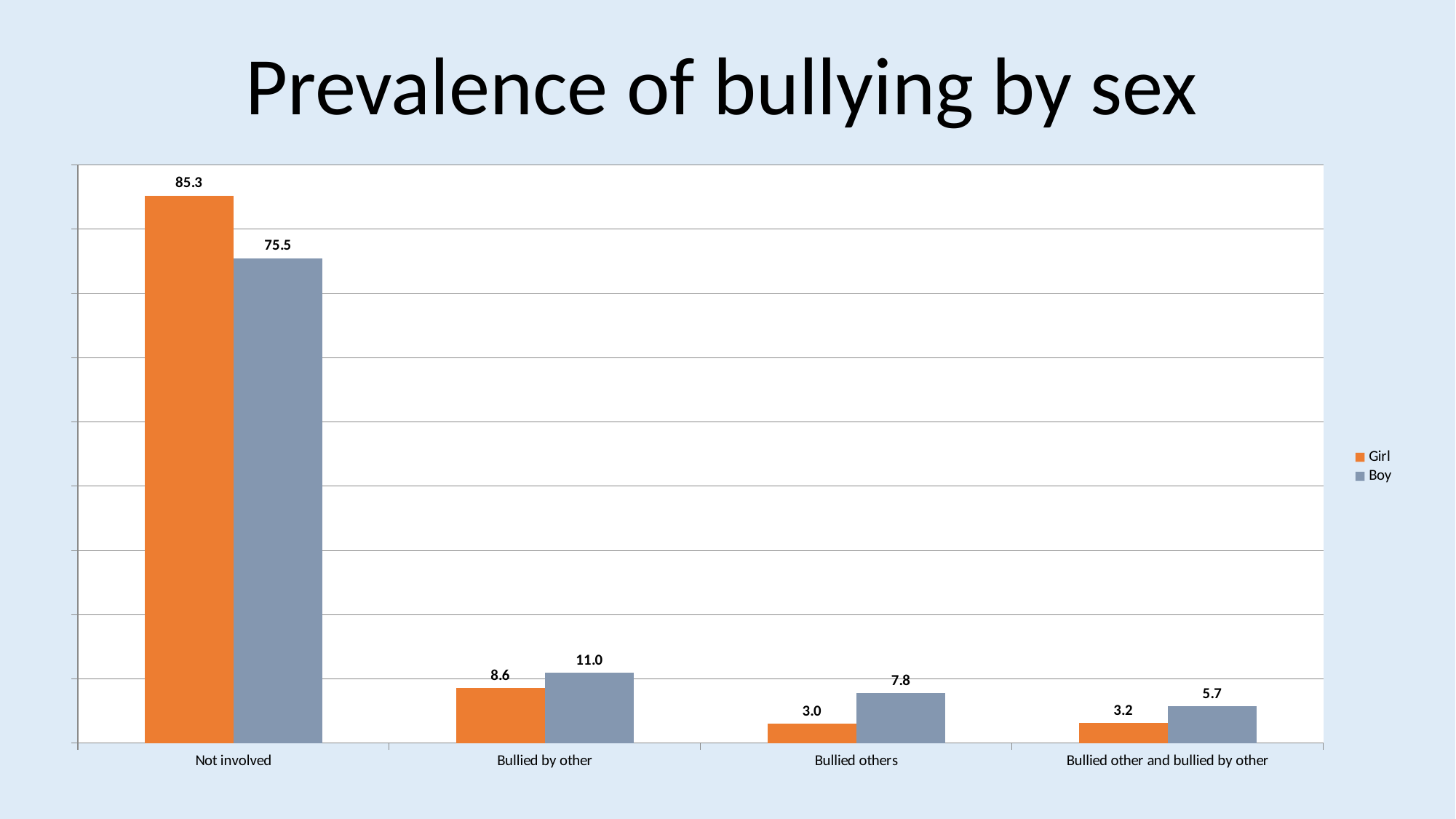

# Prevalence of bullying by sex

### Chart

| Category | Girl | Boy |
|---|---|---|
| Not involved | 85.25096525096527 | 75.5083179297595 |
| Bullied by other | 8.571428571428571 | 10.998151571164508 |
| Bullied others | 3.011583011583012 | 7.763401109057301 |
| Bullied other and bullied by other | 3.1660231660231637 | 5.730129390018488 |
18